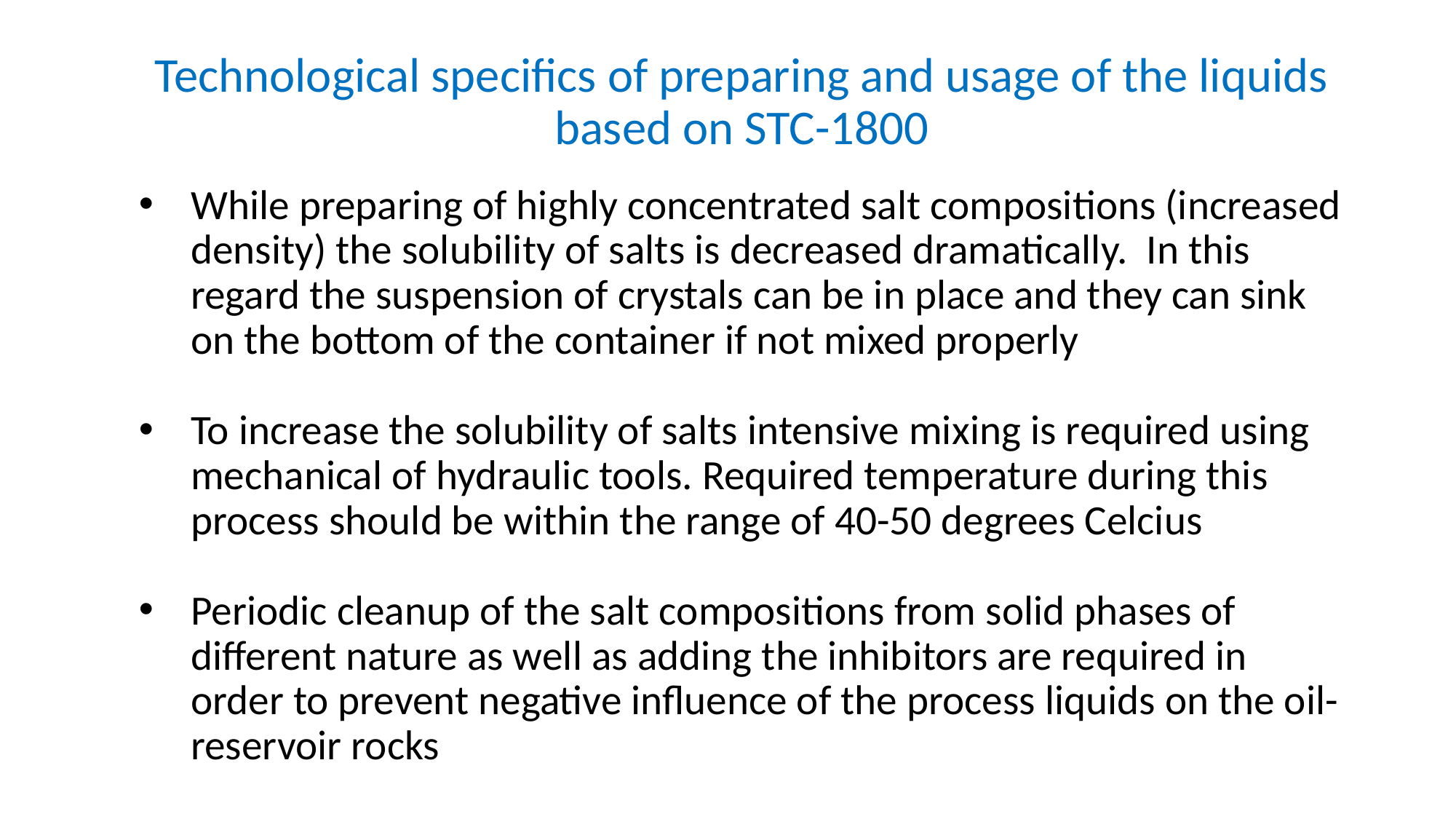

# Technological specifics of preparing and usage of the liquids based on STC-1800
While preparing of highly concentrated salt compositions (increased density) the solubility of salts is decreased dramatically.  In this regard the suspension of crystals can be in place and they can sink on the bottom of the container if not mixed properly

To increase the solubility of salts intensive mixing is required using mechanical of hydraulic tools. Required temperature during this process should be within the range of 40-50 degrees Celcius

Periodic cleanup of the salt compositions from solid phases of different nature as well as adding the inhibitors are required in order to prevent negative influence of the process liquids on the oil-reservoir rocks